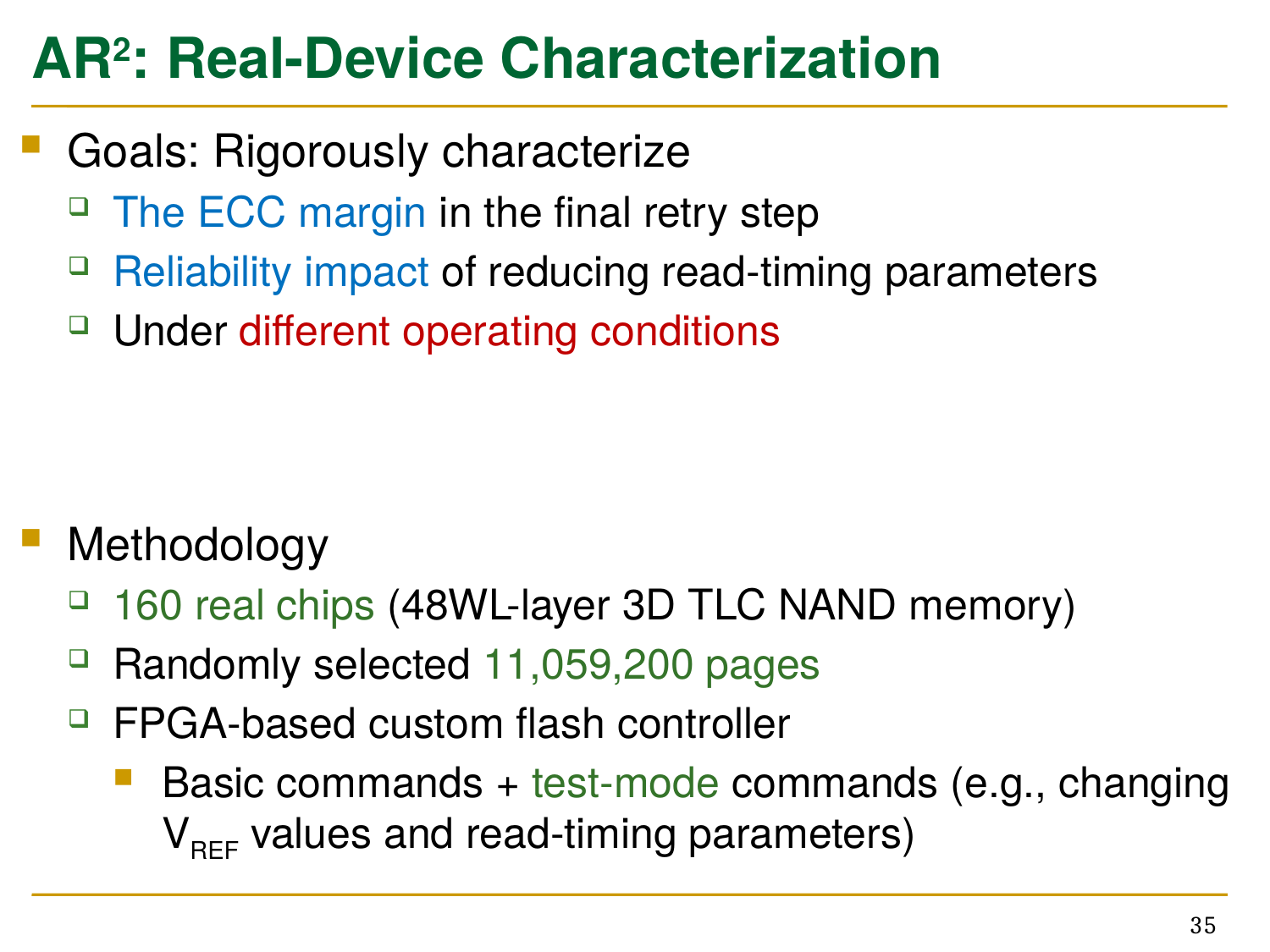

# AR2: Real-Device Characterization
Goals: Rigorously characterize
The ECC margin in the final retry step
Reliability impact of reducing read-timing parameters
Under different operating conditions

Methodology
160 real chips (48WL-layer 3D TLC NAND memory)
Randomly selected 11,059,200 pages
FPGA-based custom flash controller
Basic commands + test-mode commands (e.g., changing VREF values and read-timing parameters)

35